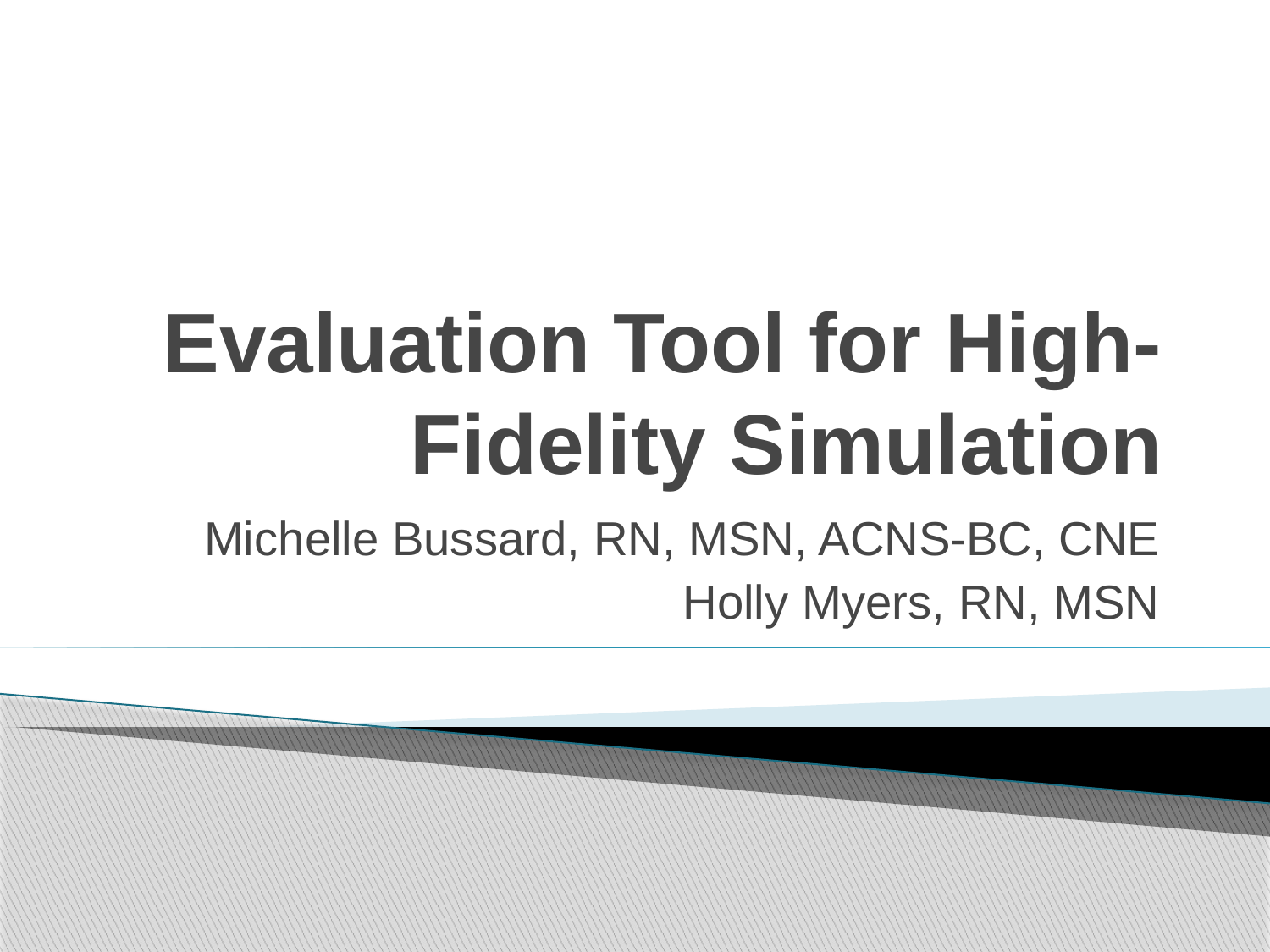

# Evaluation Tool for High-Fidelity Simulation
Michelle Bussard, RN, MSN, ACNS-BC, CNE
Holly Myers, RN, MSN